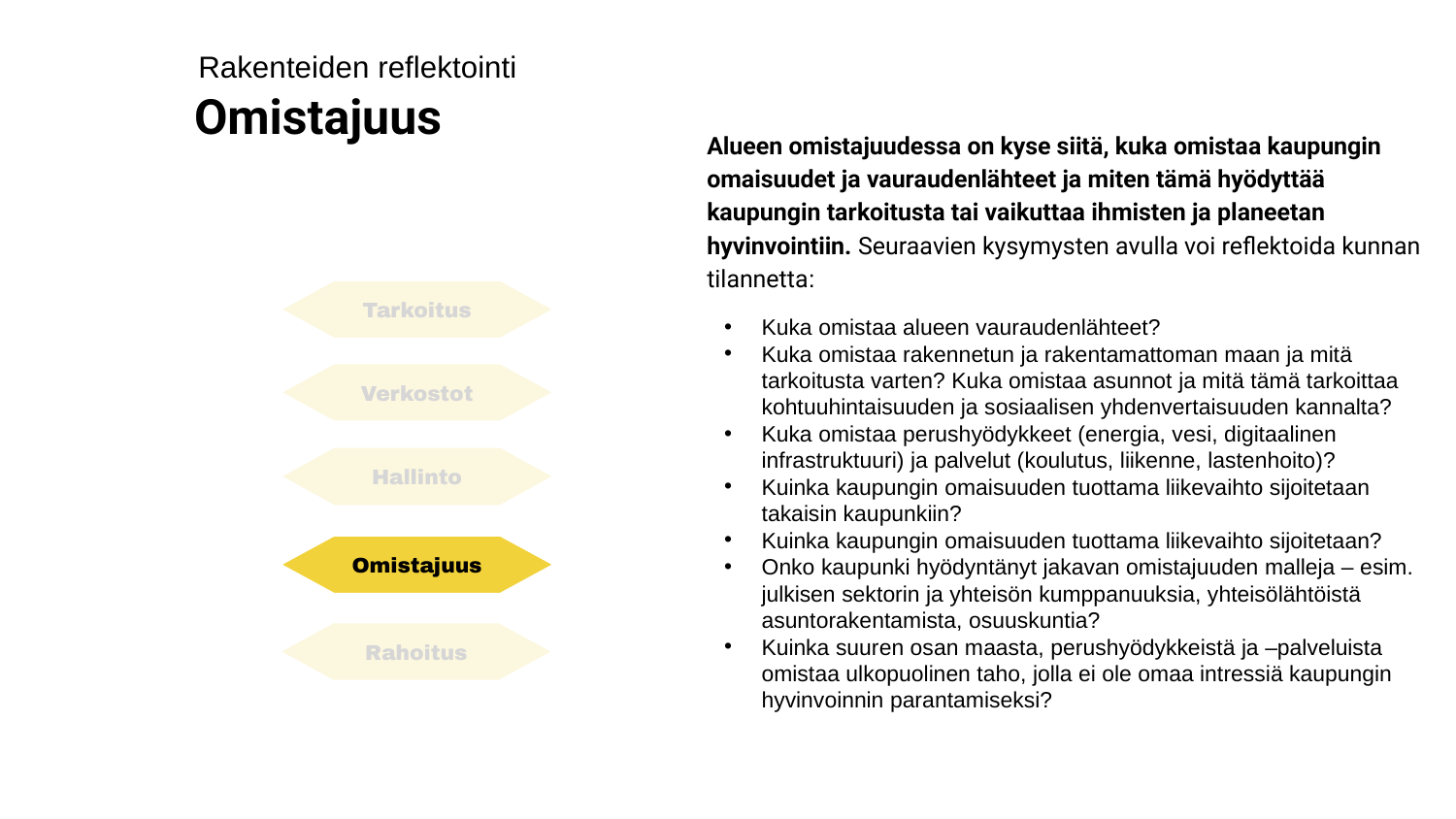

Rakenteiden reflektointi
Omistajuus
Alueen omistajuudessa on kyse siitä, kuka omistaa kaupungin omaisuudet ja vauraudenlähteet ja miten tämä hyödyttää kaupungin tarkoitusta tai vaikuttaa ihmisten ja planeetan hyvinvointiin. Seuraavien kysymysten avulla voi reflektoida kunnan tilannetta:
Kuka omistaa alueen vauraudenlähteet?
Kuka omistaa rakennetun ja rakentamattoman maan ja mitä tarkoitusta varten? Kuka omistaa asunnot ja mitä tämä tarkoittaa kohtuuhintaisuuden ja sosiaalisen yhdenvertaisuuden kannalta?
Kuka omistaa perushyödykkeet (energia, vesi, digitaalinen infrastruktuuri) ja palvelut (koulutus, liikenne, lastenhoito)?
Kuinka kaupungin omaisuuden tuottama liikevaihto sijoitetaan takaisin kaupunkiin?
Kuinka kaupungin omaisuuden tuottama liikevaihto sijoitetaan?
Onko kaupunki hyödyntänyt jakavan omistajuuden malleja – esim. julkisen sektorin ja yhteisön kumppanuuksia, yhteisölähtöistä asuntorakentamista, osuuskuntia?
Kuinka suuren osan maasta, perushyödykkeistä ja –palveluista omistaa ulkopuolinen taho, jolla ei ole omaa intressiä kaupungin hyvinvoinnin parantamiseksi?

Tarkoitus
Verkostot
Hallinto
Omistajuus
Rahoitus